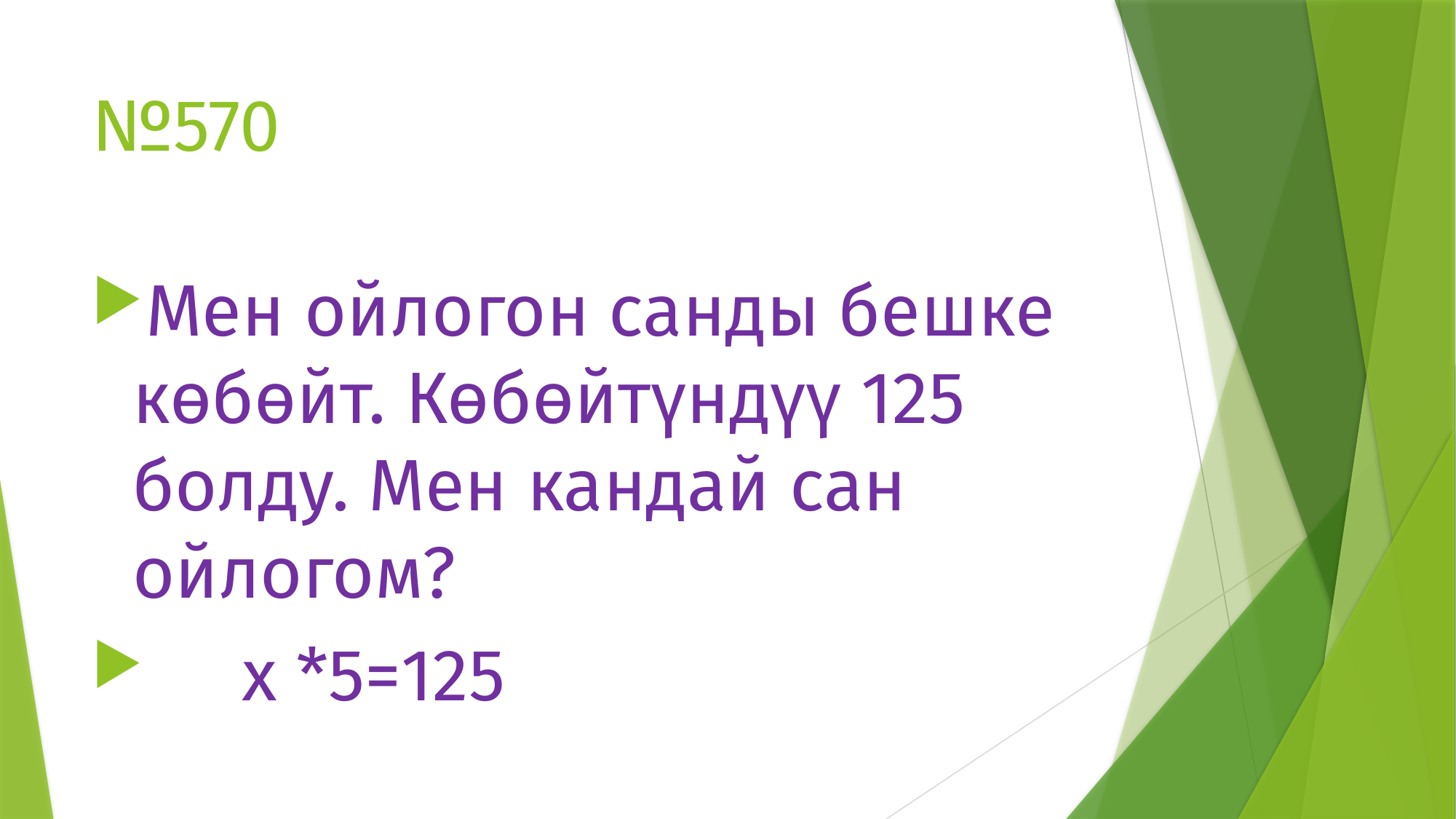

# №570
Мен ойлогон санды бешке көбөйт. Көбөйтүндүү 125 болду. Мен кандай сан ойлогом?
     х *5=125